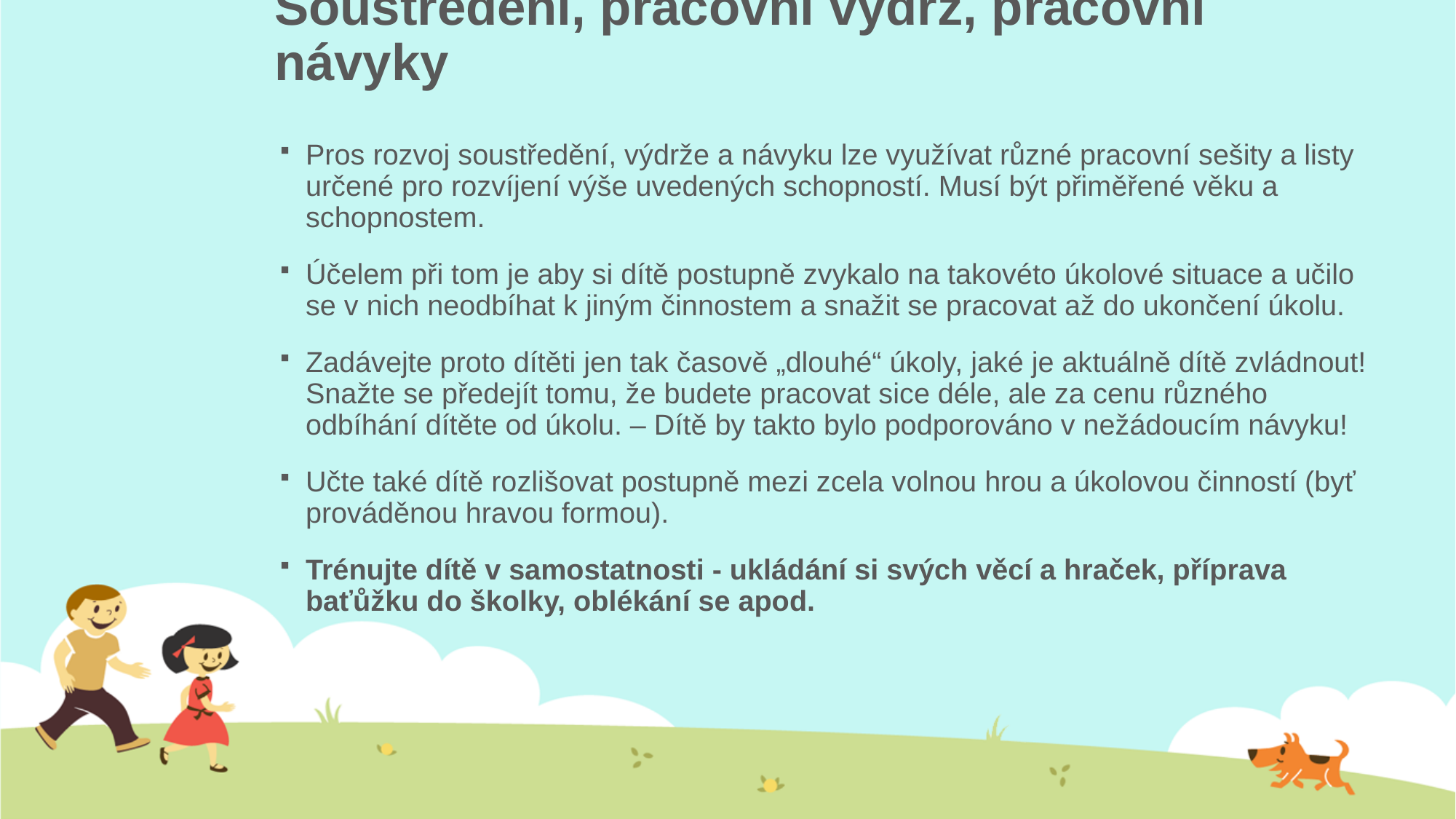

# Soustředění, pracovní výdrž, pracovní návyky
Pros rozvoj soustředění, výdrže a návyku lze využívat různé pracovní sešity a listy určené pro rozvíjení výše uvedených schopností. Musí být přiměřené věku a schopnostem.
Účelem při tom je aby si dítě postupně zvykalo na takovéto úkolové situace a učilo se v nich neodbíhat k jiným činnostem a snažit se pracovat až do ukončení úkolu.
Zadávejte proto dítěti jen tak časově „dlouhé“ úkoly, jaké je aktuálně dítě zvládnout! Snažte se předejít tomu, že budete pracovat sice déle, ale za cenu různého odbíhání dítěte od úkolu. – Dítě by takto bylo podporováno v nežádoucím návyku!
Učte také dítě rozlišovat postupně mezi zcela volnou hrou a úkolovou činností (byť prováděnou hravou formou).
Trénujte dítě v samostatnosti - ukládání si svých věcí a hraček, příprava baťůžku do školky, oblékání se apod.